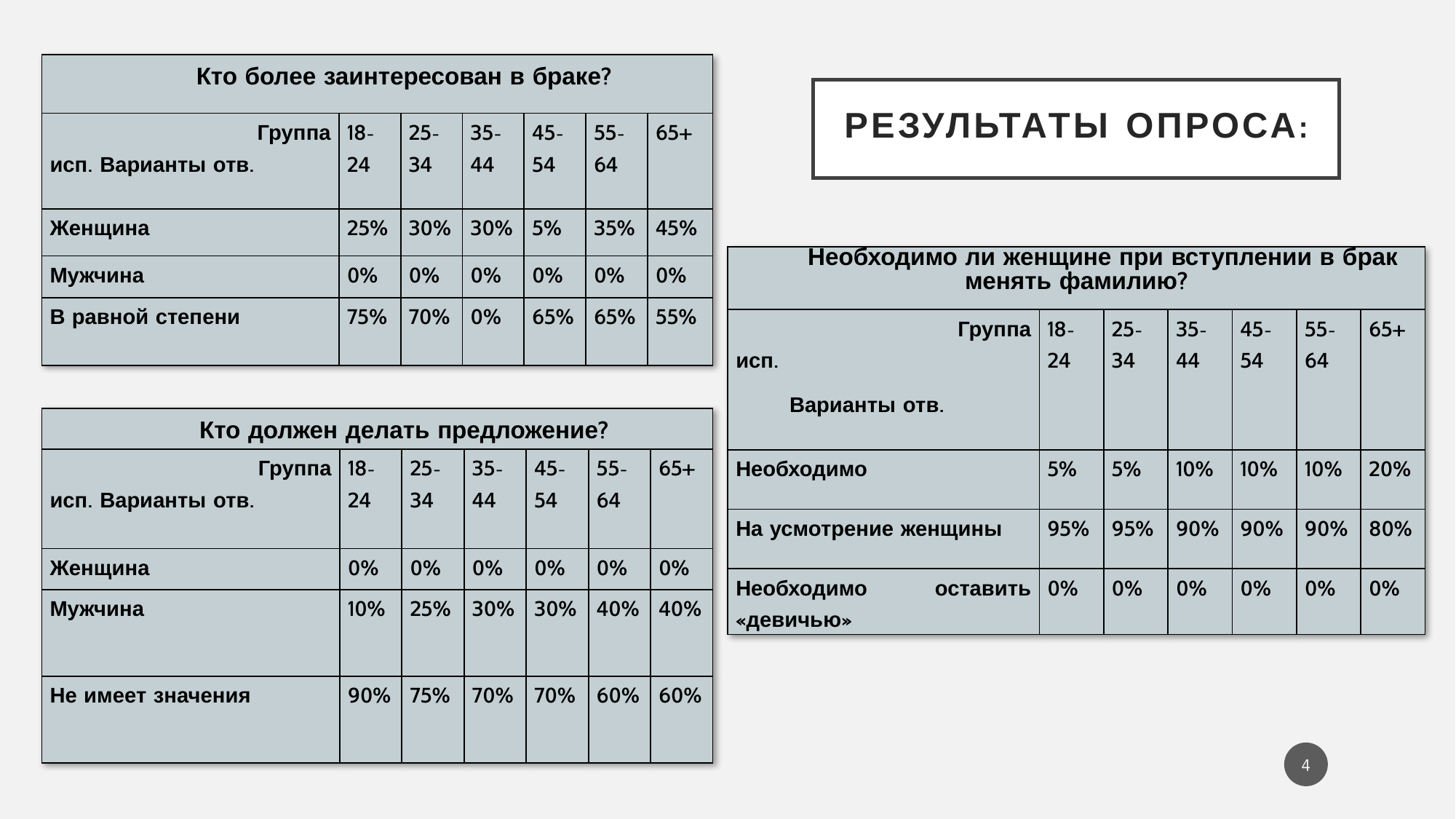

| Кто более заинтересован в браке? |  |  |  |  |  |  |
| --- | --- | --- | --- | --- | --- | --- |
| Группа исп. Варианты отв. | 18-24 | 25-34 | 35-44 | 45-54 | 55-64 | 65+ |
| Женщина | 25% | 30% | 30% | 5% | 35% | 45% |
| Мужчина | 0% | 0% | 0% | 0% | 0% | 0% |
| В равной степени | 75% | 70% | 0% | 65% | 65% | 55% |
# Результаты опроса:
| Необходимо ли женщине при вступлении в брак менять фамилию? |  |  |  |  |  |  |
| --- | --- | --- | --- | --- | --- | --- |
| Группа исп. Варианты отв. | 18-24 | 25-34 | 35-44 | 45-54 | 55-64 | 65+ |
| Необходимо | 5% | 5% | 10% | 10% | 10% | 20% |
| На усмотрение женщины | 95% | 95% | 90% | 90% | 90% | 80% |
| Необходимо оставить «девичью» | 0% | 0% | 0% | 0% | 0% | 0% |
| Кто должен делать предложение? |  |  |  |  |  |  |
| --- | --- | --- | --- | --- | --- | --- |
| Группа исп. Варианты отв. | 18-24 | 25-34 | 35-44 | 45-54 | 55-64 | 65+ |
| Женщина | 0% | 0% | 0% | 0% | 0% | 0% |
| Мужчина | 10% | 25% | 30% | 30% | 40% | 40% |
| Не имеет значения | 90% | 75% | 70% | 70% | 60% | 60% |
4